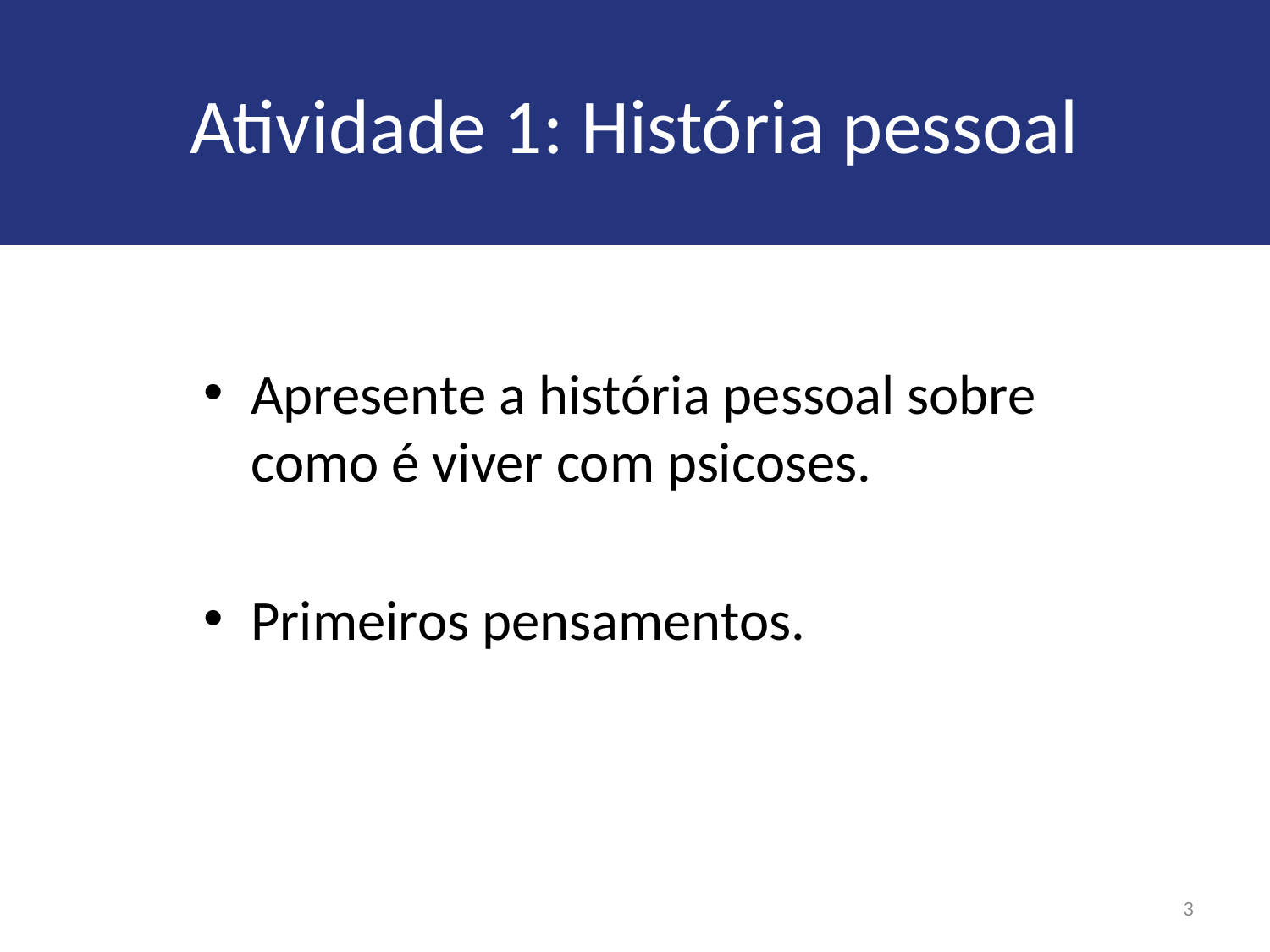

# Atividade 1: História pessoal
Apresente a história pessoal sobre como é viver com psicoses.

Primeiros pensamentos.
3